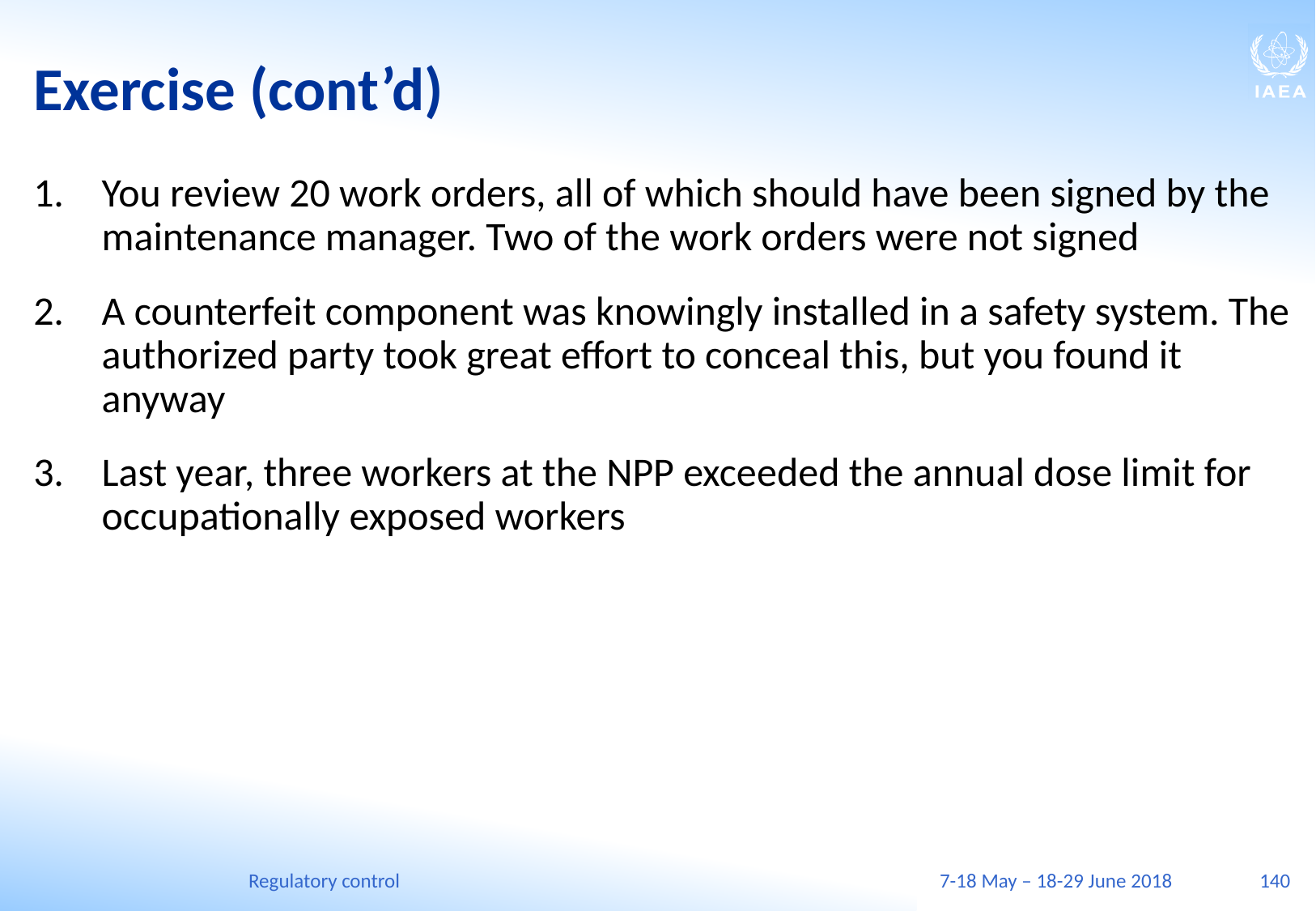

# Exercise (cont’d)
You review 20 work orders, all of which should have been signed by the maintenance manager. Two of the work orders were not signed
A counterfeit component was knowingly installed in a safety system. The authorized party took great effort to conceal this, but you found it anyway
Last year, three workers at the NPP exceeded the annual dose limit for occupationally exposed workers
Regulatory control
7-18 May – 18-29 June 2018
140